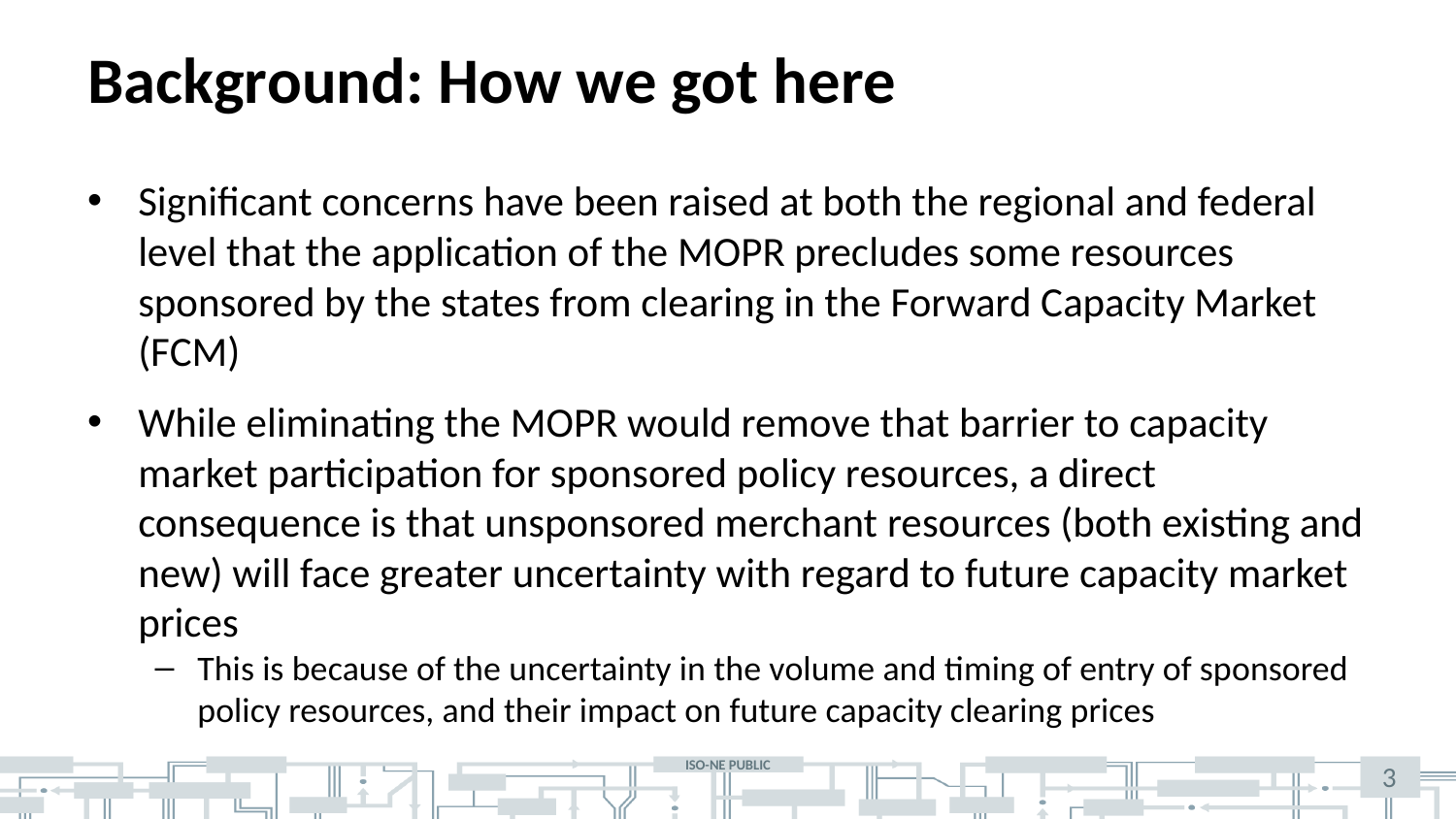

# Background: How we got here
Significant concerns have been raised at both the regional and federal level that the application of the MOPR precludes some resources sponsored by the states from clearing in the Forward Capacity Market (FCM)
While eliminating the MOPR would remove that barrier to capacity market participation for sponsored policy resources, a direct consequence is that unsponsored merchant resources (both existing and new) will face greater uncertainty with regard to future capacity market prices
This is because of the uncertainty in the volume and timing of entry of sponsored policy resources, and their impact on future capacity clearing prices
3